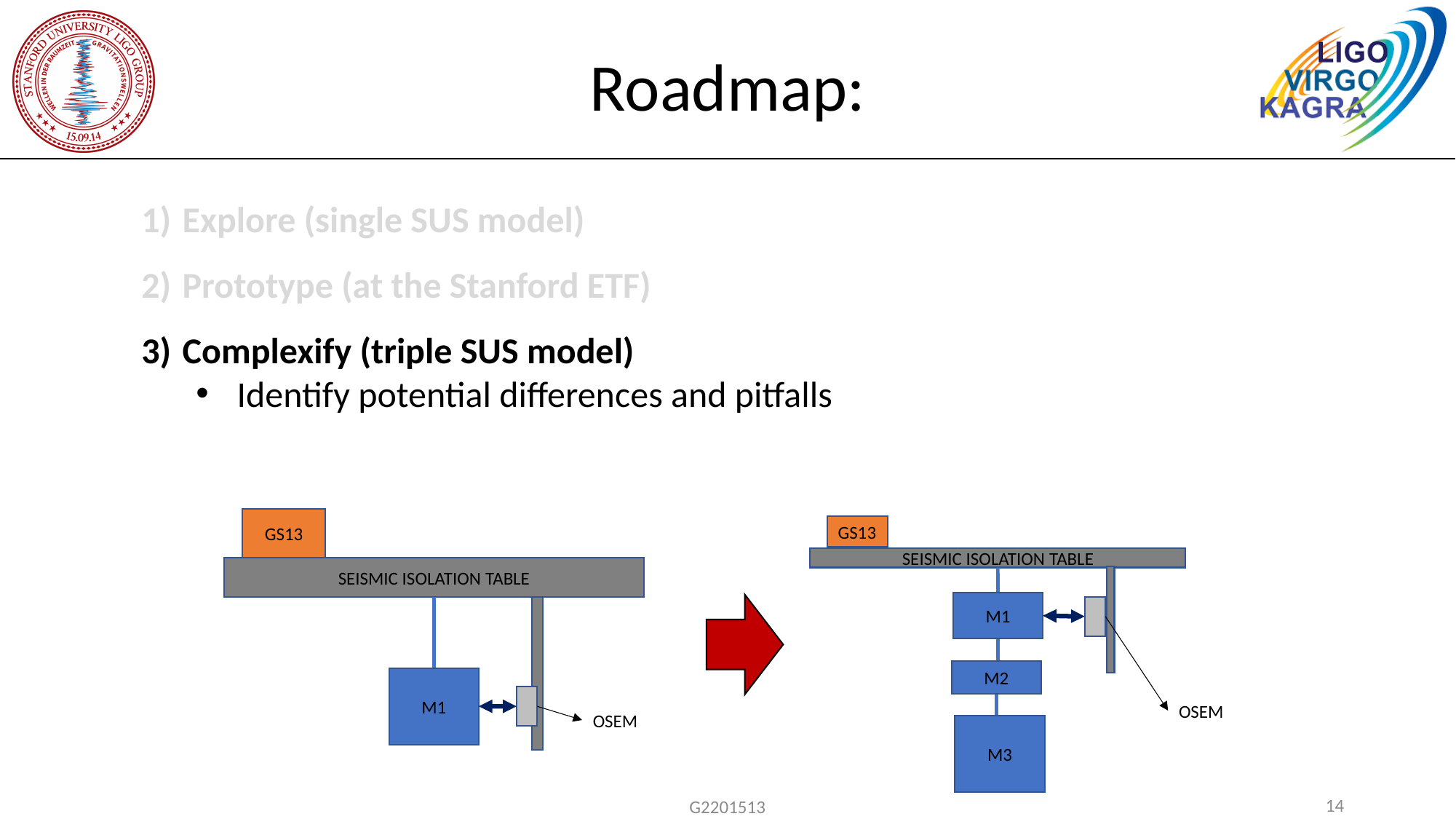

# Roadmap:
Explore (single SUS model)
Prototype (at the Stanford ETF)
Complexify (triple SUS model)
Identify potential differences and pitfalls
GS13
GS13
SEISMIC ISOLATION TABLE
SEISMIC ISOLATION TABLE
M1

M2

M1

OSEM
OSEM
M3
14
G2201513